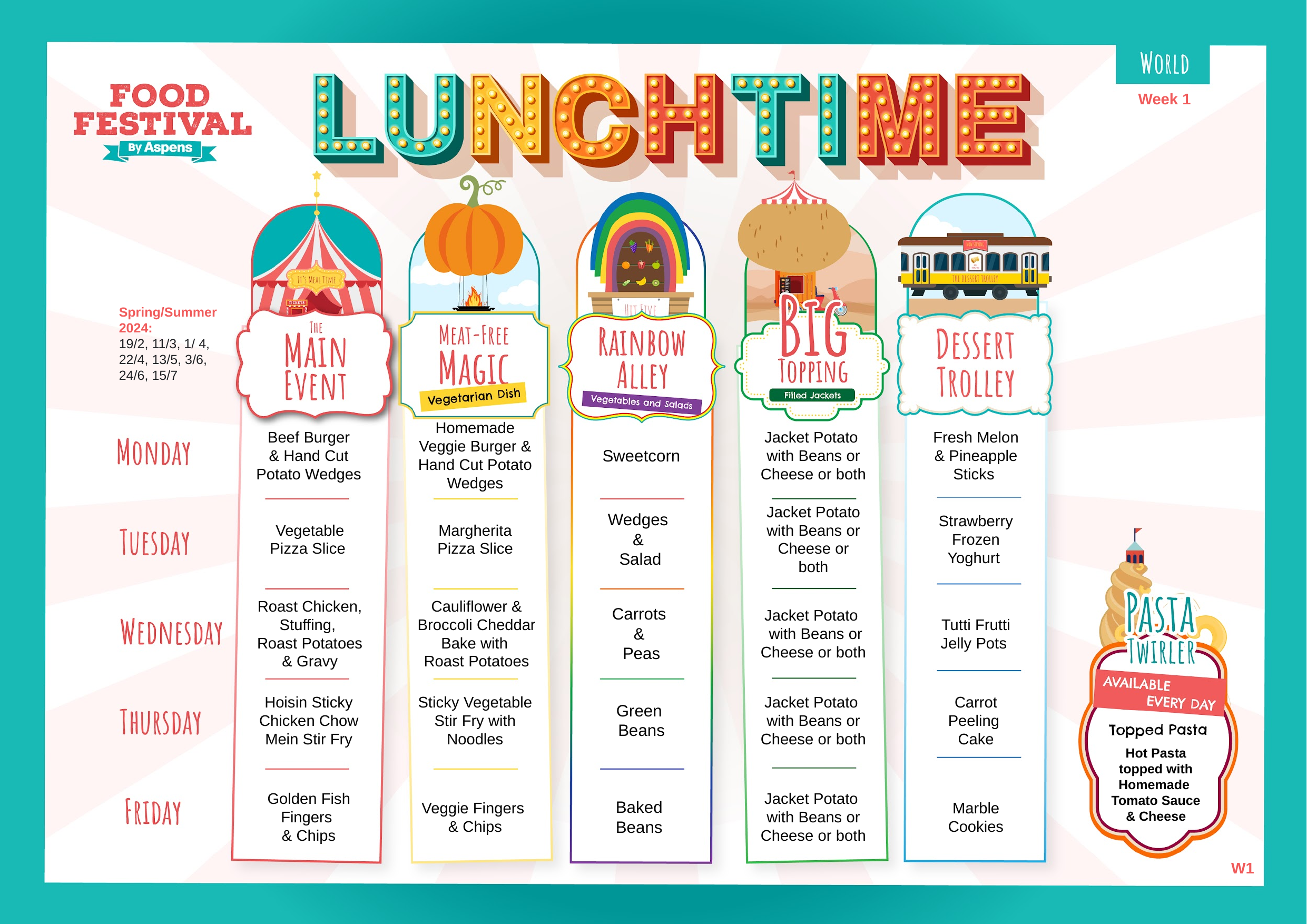

Week 1
Spring/Summer 2024:
19/2, 11/3, 1/ 4, 22/4, 13/5, 3/6, 24/6, 15/7
Beef Burger
& Hand Cut Potato Wedges
Homemade Veggie Burger & Hand Cut Potato Wedges
Jacket Potato
with Beans or Cheese or both
Fresh Melon & Pineapple Sticks
Sweetcorn
Jacket Potato with Beans or Cheese or both
Strawberry Frozen Yoghurt
Vegetable Pizza Slice
Margherita Pizza Slice
Wedges
&
Salad
Cauliflower & Broccoli Cheddar Bake with
Roast Potatoes
Roast Chicken, Stuffing,
Roast Potatoes & Gravy
Jacket Potato
 with Beans or Cheese or both
Tutti Frutti Jelly Pots
Carrots
&
Peas
Hoisin Sticky Chicken Chow Mein Stir Fry
Sticky Vegetable Stir Fry with Noodles
Jacket Potato
with Beans or Cheese or both
Carrot Peeling
Cake
Green
Beans
Hot Pasta topped with Homemade
Tomato Sauce & Cheese
Golden Fish Fingers
& Chips
Veggie Fingers
& Chips
Jacket Potato
with Beans or Cheese or both
Marble Cookies
Baked
Beans
W1